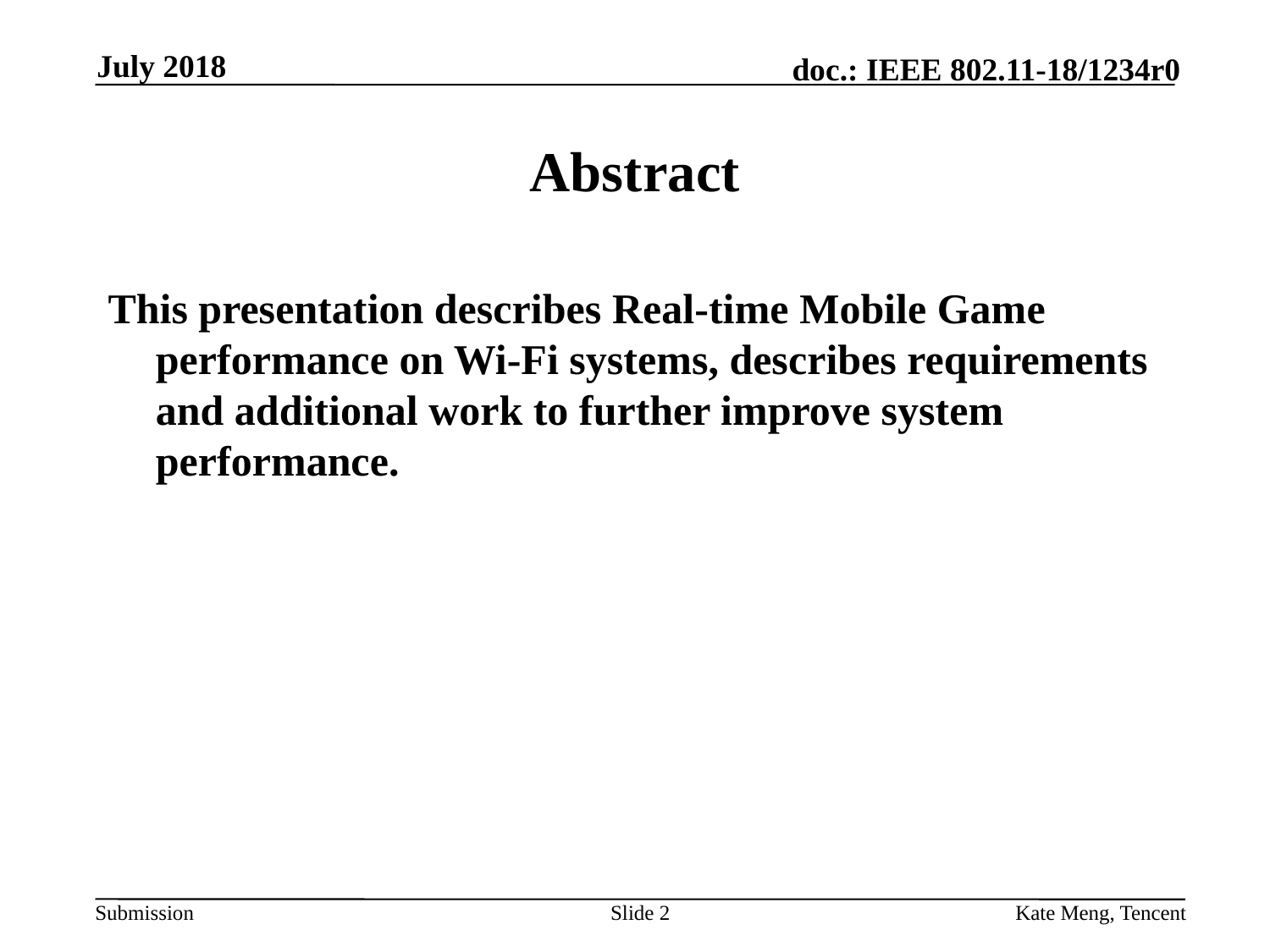

July 2018
# Abstract
This presentation describes Real-time Mobile Game performance on Wi-Fi systems, describes requirements and additional work to further improve system performance.
Slide 2
Kate Meng, Tencent